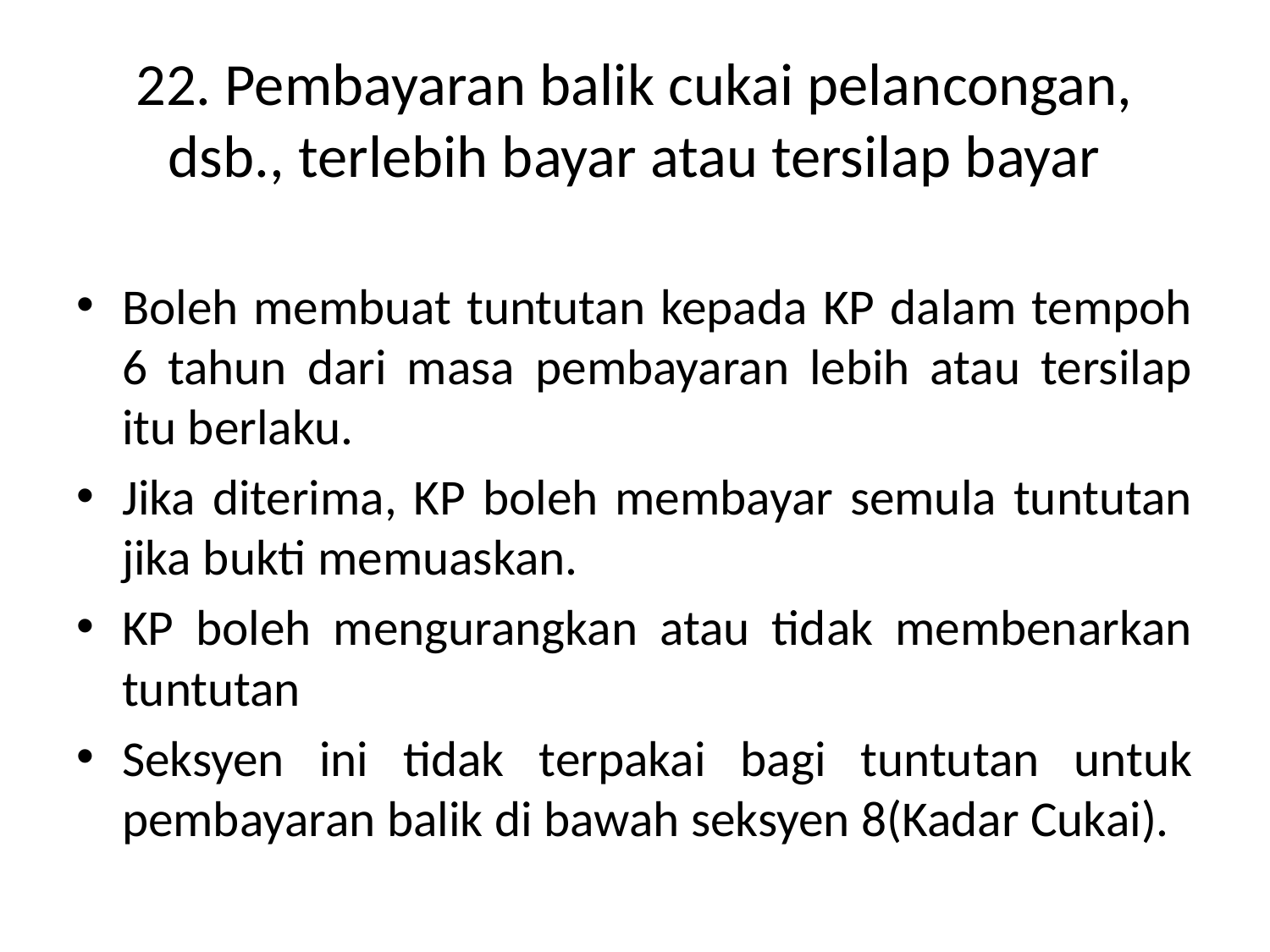

# 22. Pembayaran balik cukai pelancongan, dsb., terlebih bayar atau tersilap bayar
Boleh membuat tuntutan kepada KP dalam tempoh 6 tahun dari masa pembayaran lebih atau tersilap itu berlaku.
Jika diterima, KP boleh membayar semula tuntutan jika bukti memuaskan.
KP boleh mengurangkan atau tidak membenarkan tuntutan
Seksyen ini tidak terpakai bagi tuntutan untuk pembayaran balik di bawah seksyen 8(Kadar Cukai).